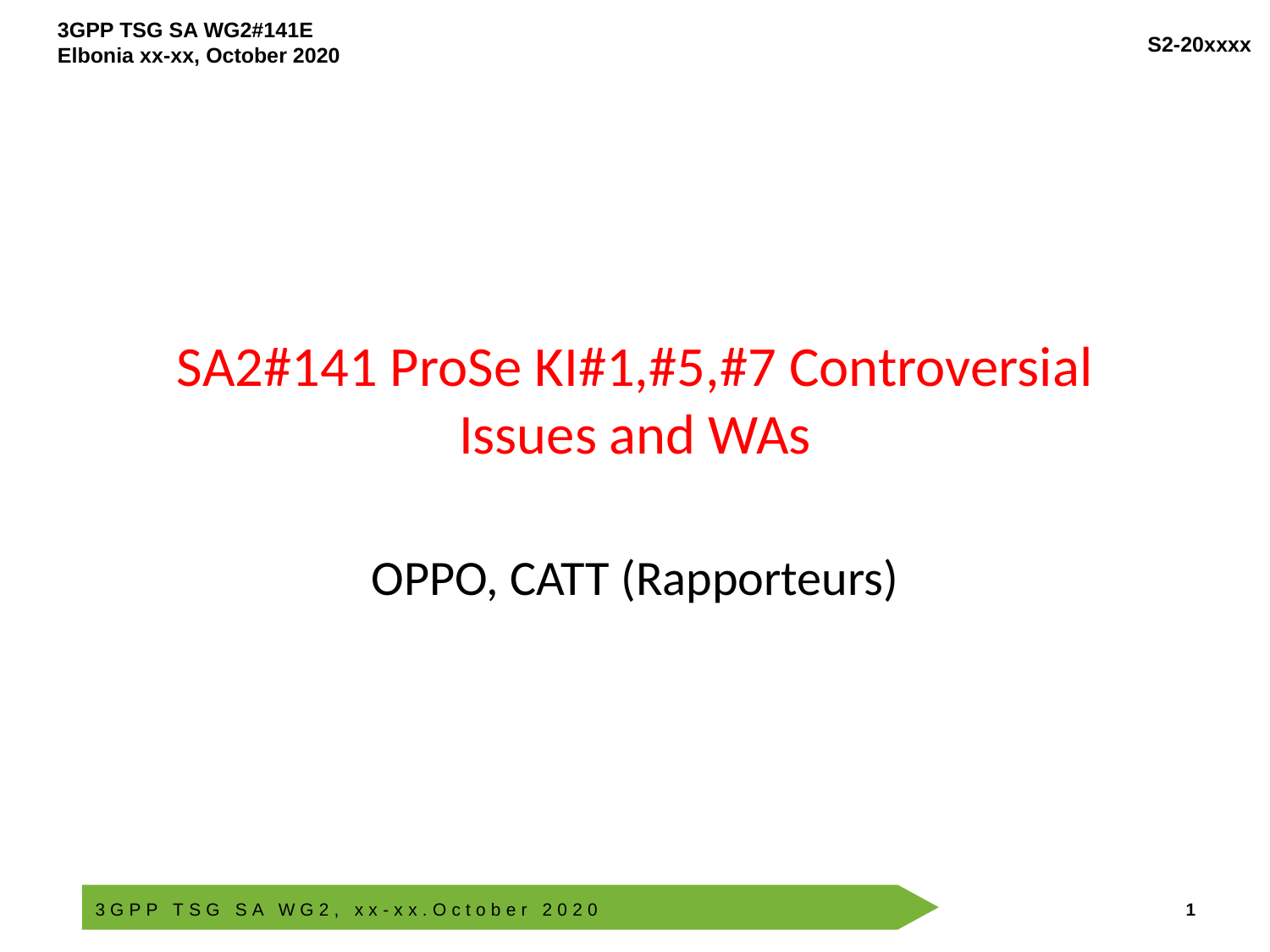

# SA2#141 ProSe KI#1,#5,#7 Controversial Issues and WAs
OPPO, CATT (Rapporteurs)